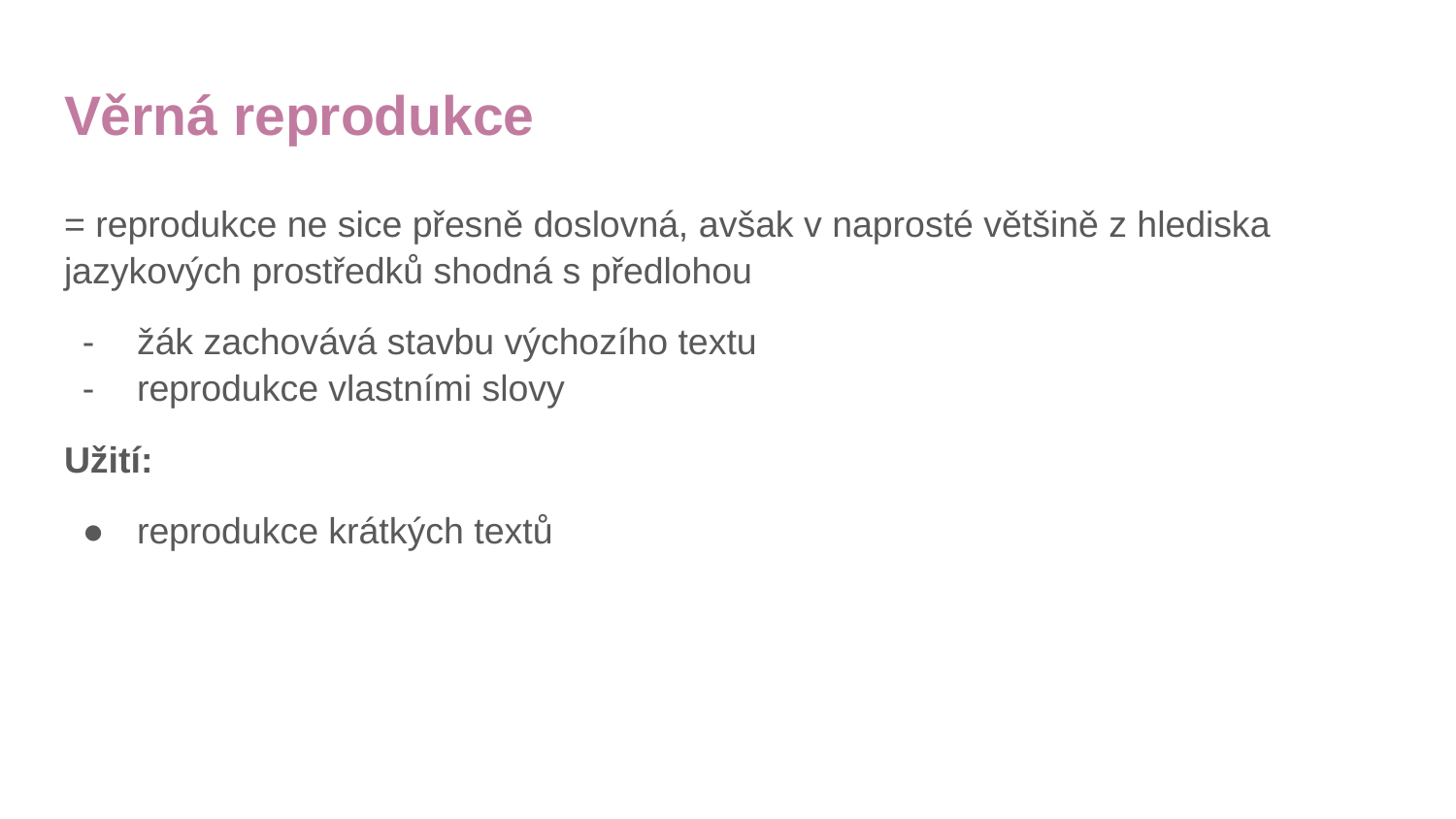

# Věrná reprodukce
= reprodukce ne sice přesně doslovná, avšak v naprosté většině z hlediska jazykových prostředků shodná s předlohou
žák zachovává stavbu výchozího textu
reprodukce vlastními slovy
Užití:
reprodukce krátkých textů